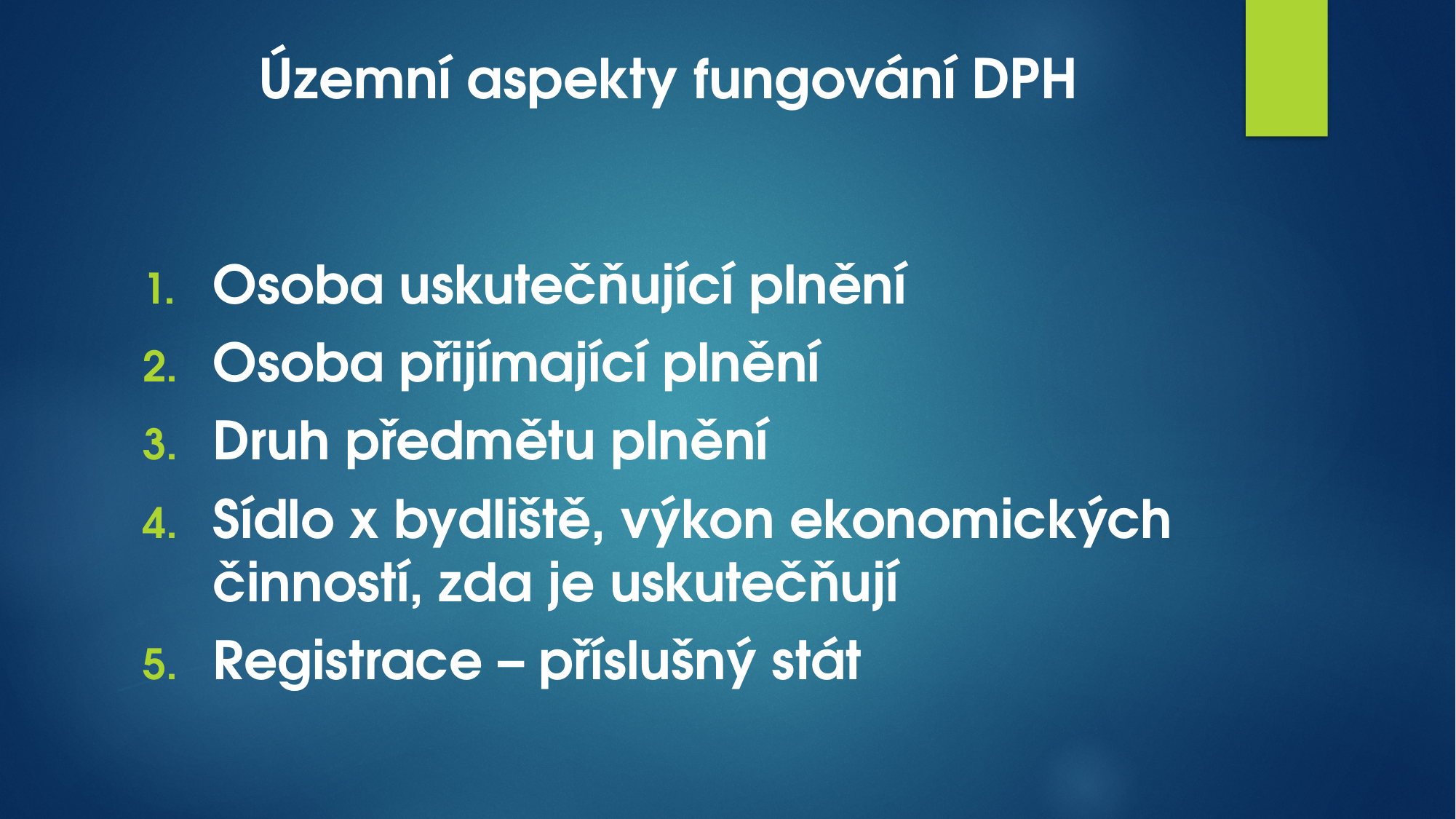

# Územní aspekty fungování DPH
Osoba uskutečňující plnění
Osoba přijímající plnění
Druh předmětu plnění
Sídlo x bydliště, výkon ekonomických činností, zda je uskutečňují
Registrace – příslušný stát